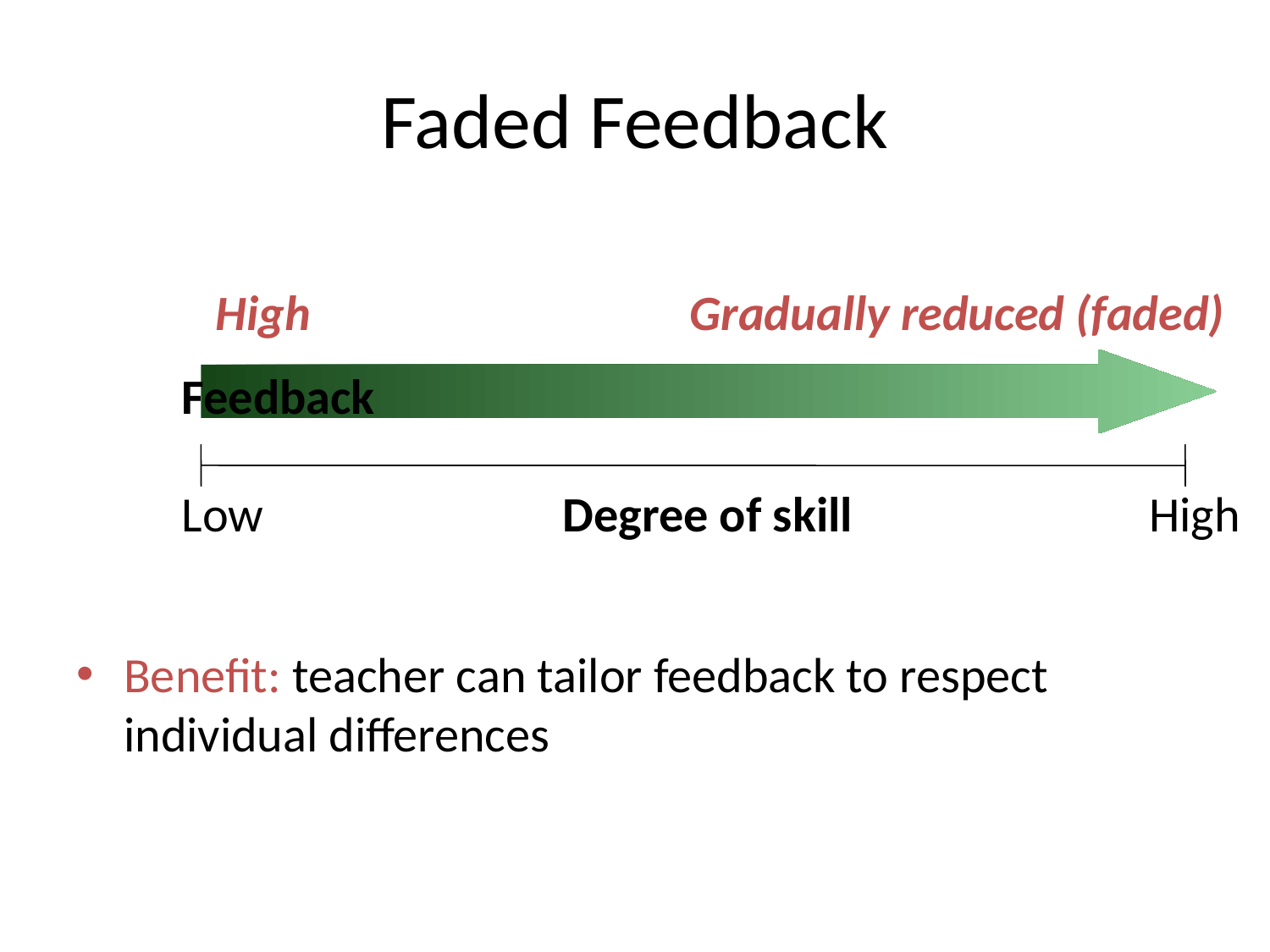

# Faded Feedback

Benefit: teacher can tailor feedback to respect individual differences
   High	   		Gradually reduced (faded)
Feedback

Low			Degree of skill		       High